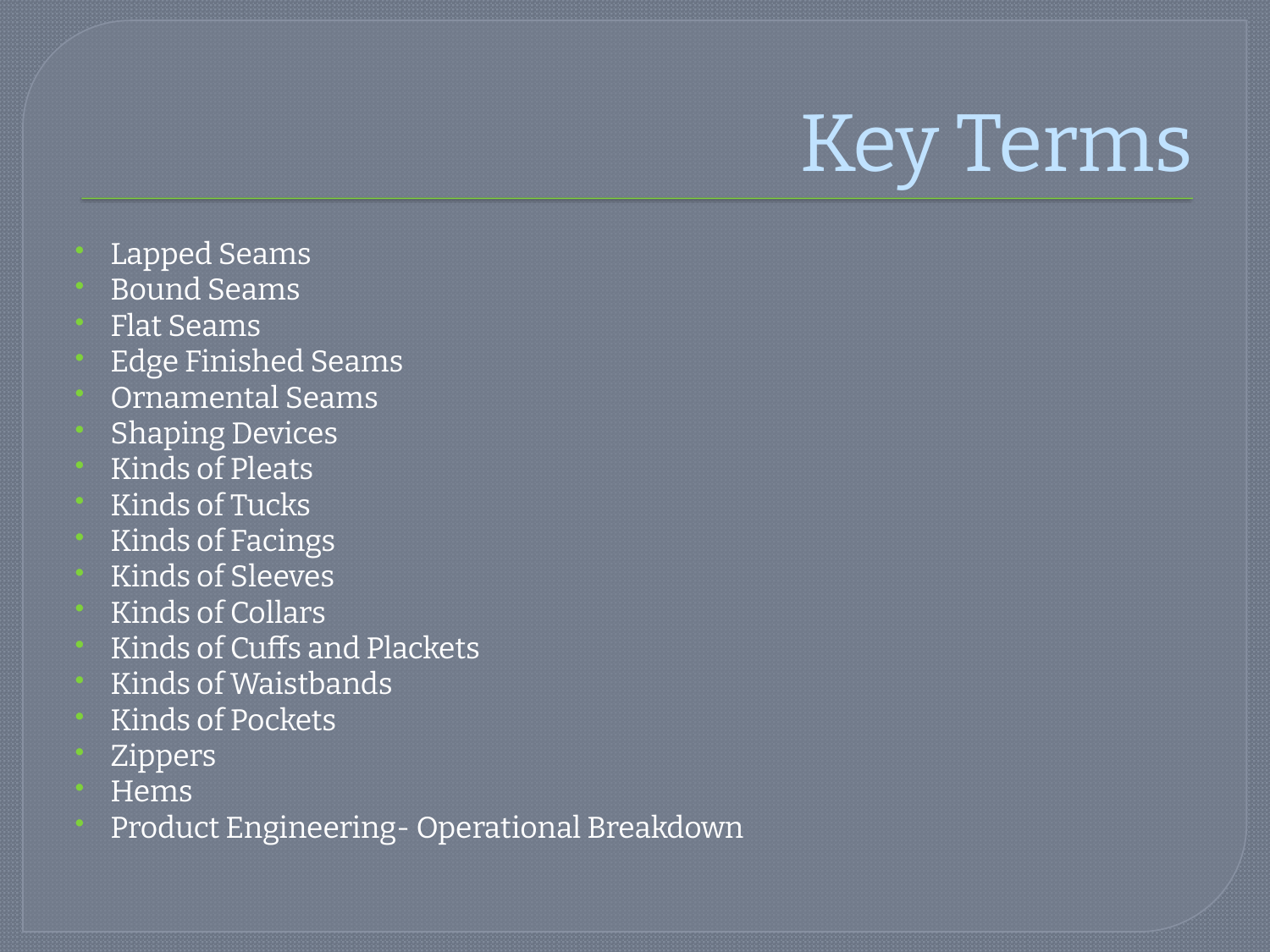

# Key Terms
Lapped Seams
Bound Seams
Flat Seams
Edge Finished Seams
Ornamental Seams
Shaping Devices
Kinds of Pleats
Kinds of Tucks
Kinds of Facings
Kinds of Sleeves
Kinds of Collars
Kinds of Cuffs and Plackets
Kinds of Waistbands
Kinds of Pockets
Zippers
Hems
Product Engineering- Operational Breakdown